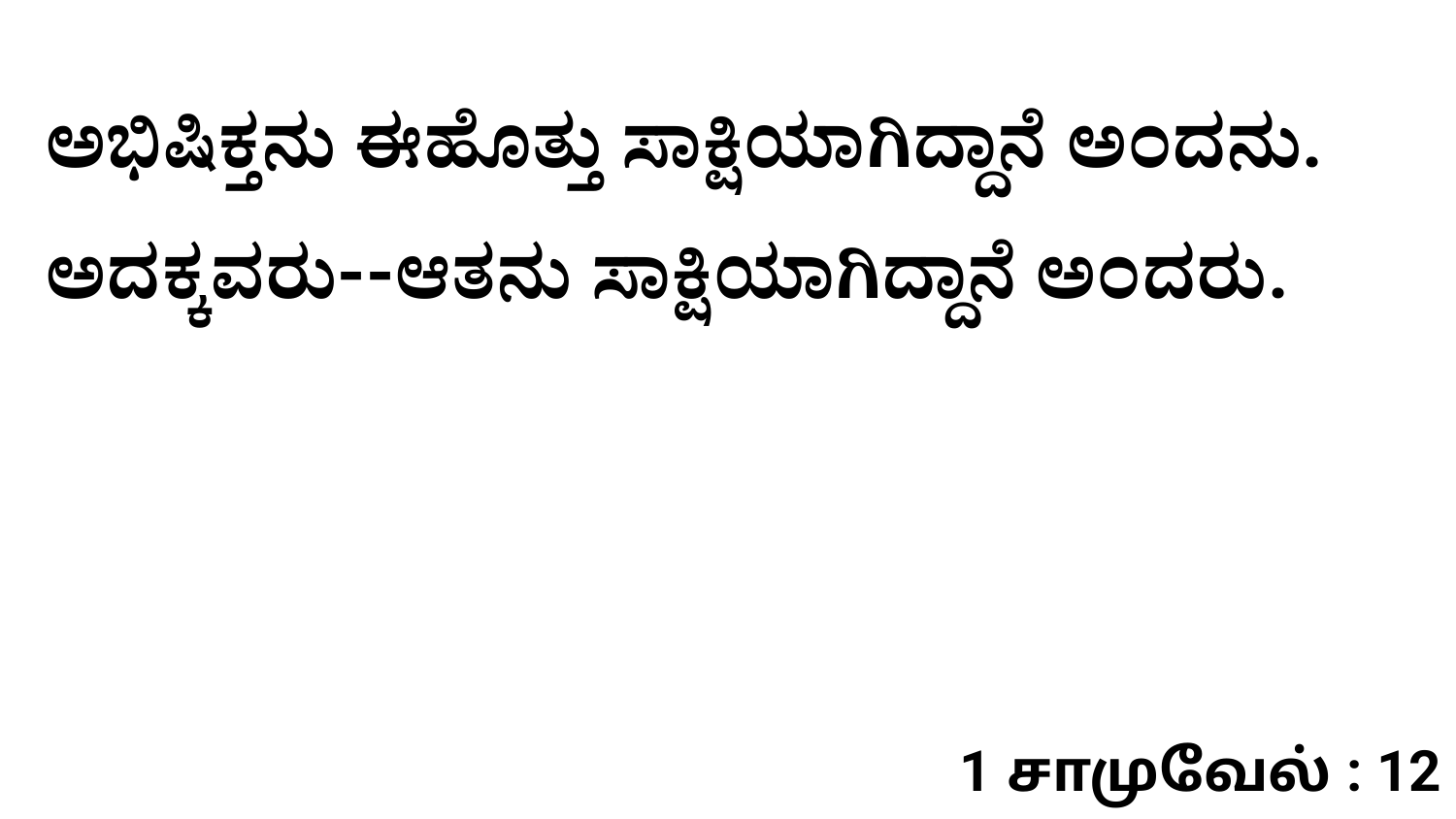

ಅಭಿಷಿಕ್ತನು ಈಹೊತ್ತು ಸಾಕ್ಷಿಯಾಗಿದ್ದಾನೆ ಅಂದನು. ಅದಕ್ಕವರು--ಆತನು ಸಾಕ್ಷಿಯಾಗಿದ್ದಾನೆ ಅಂದರು.
1 சாமுவேல் : 12